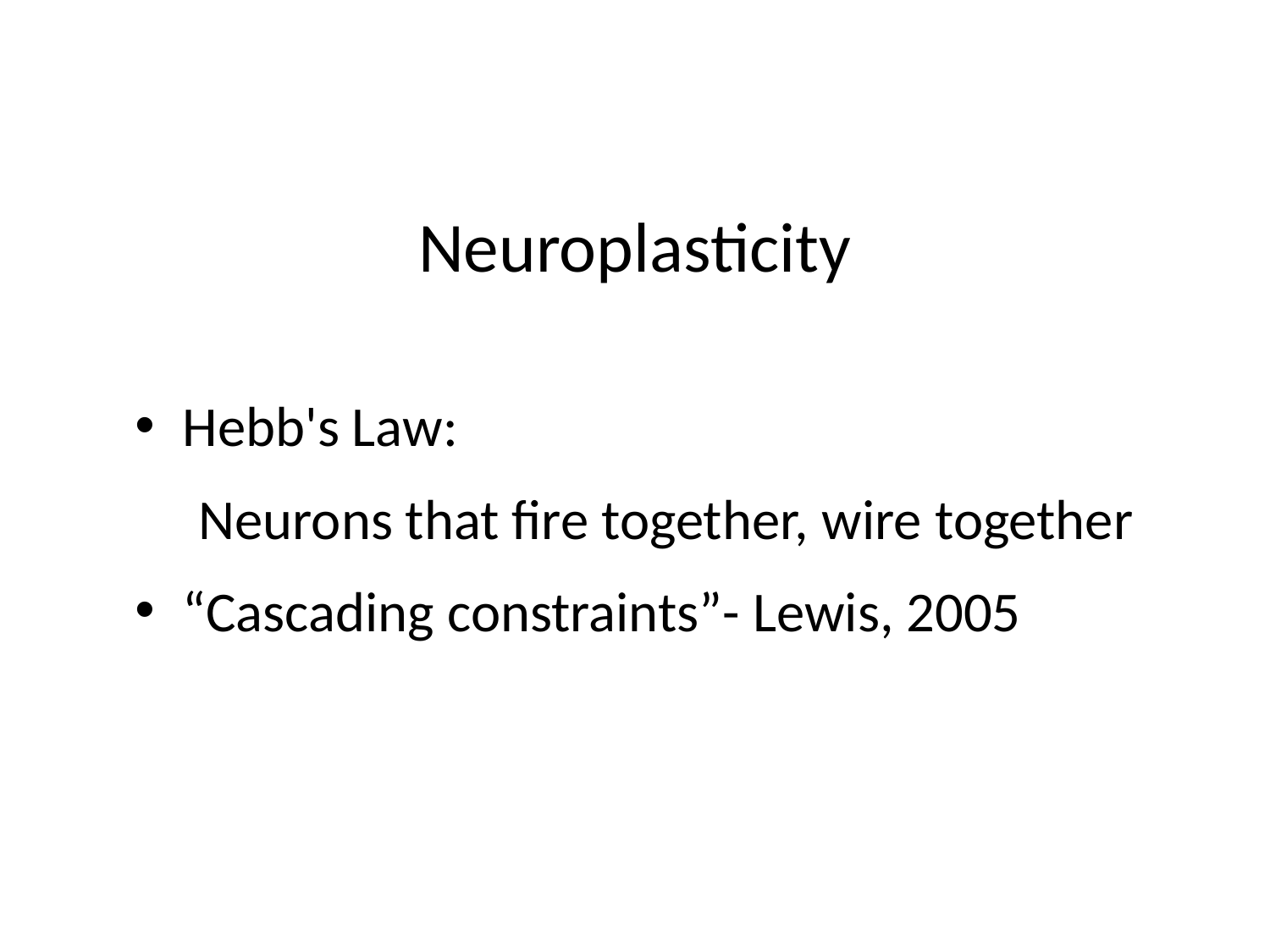

Neuroplasticity
Hebb's Law:
Neurons that fire together, wire together
“Cascading constraints”- Lewis, 2005